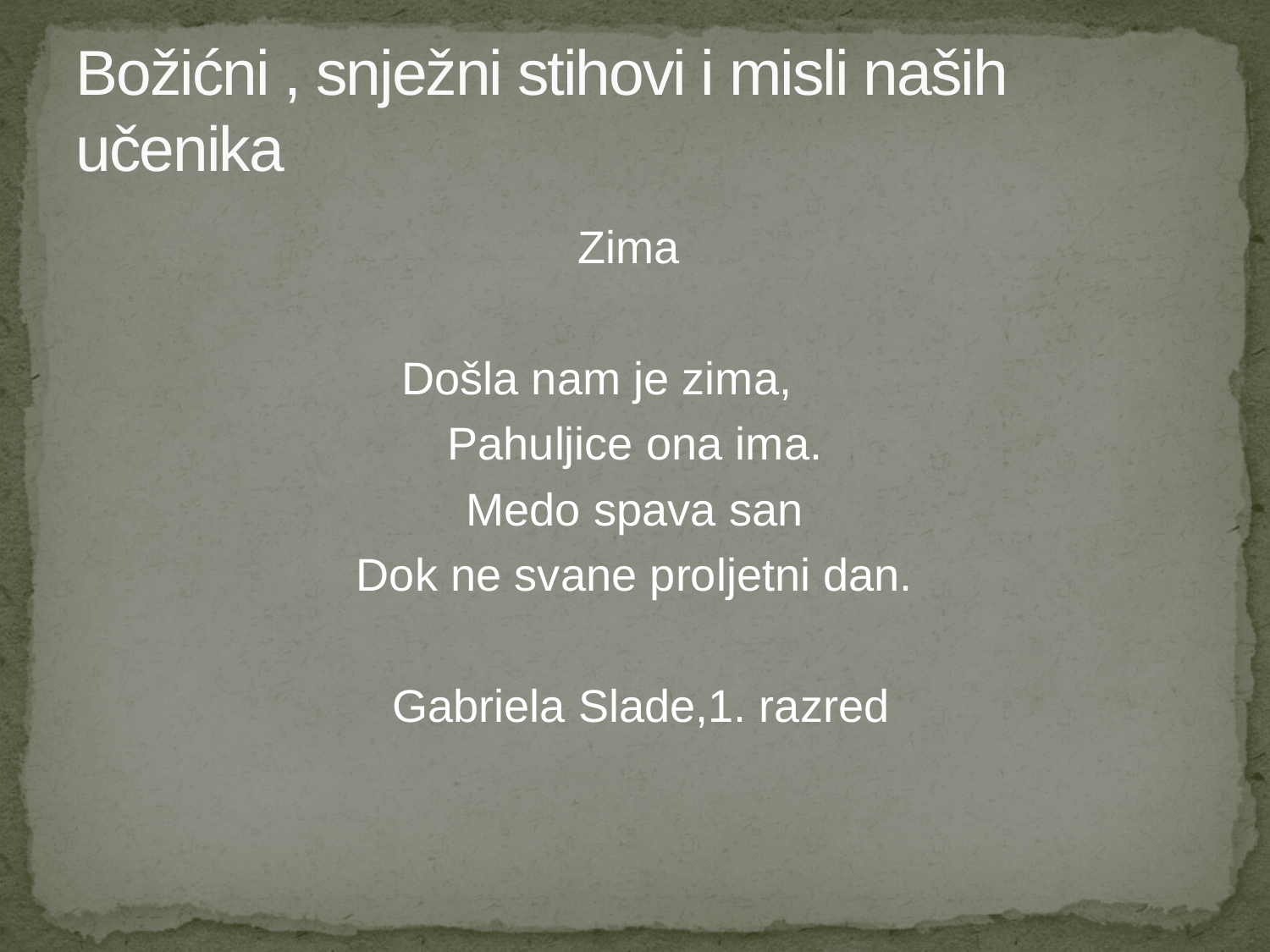

# Božićni , snježni stihovi i misli naših učenika
Zima

 Došla nam je zima,
Pahuljice ona ima.
Medo spava san
Dok ne svane proljetni dan.

 Gabriela Slade,1. razred